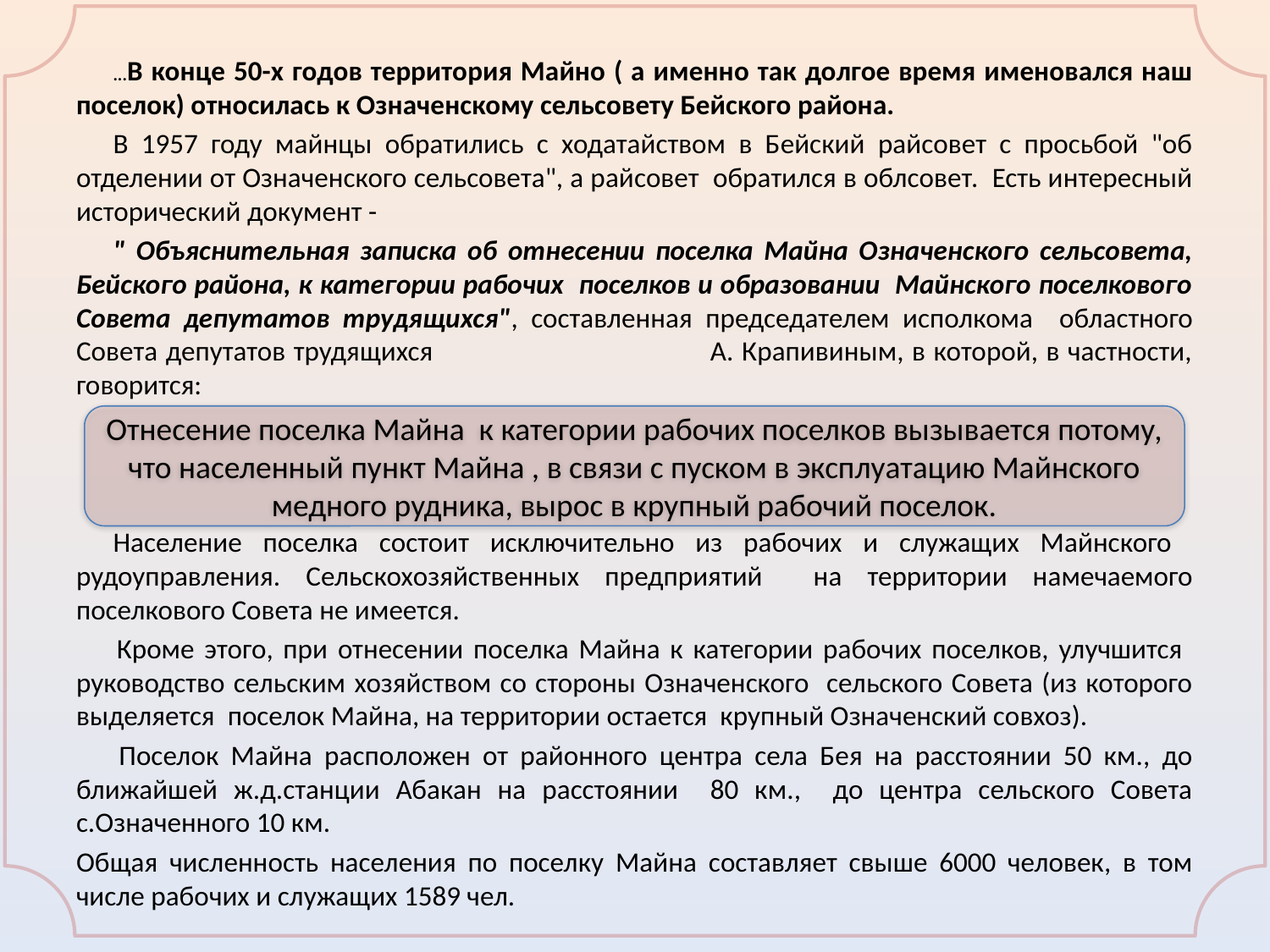

...В конце 50-х годов территория Майно ( а именно так долгое время именовался наш поселок) относилась к Означенскому сельсовету Бейского района.
	В 1957 году майнцы обратились с ходатайством в Бейский райсовет с просьбой "об отделении от Означенского сельсовета", а райсовет  обратился в облсовет.  Есть интересный исторический документ -
	" Объяснительная записка об отнесении поселка Майна Означенского сельсовета, Бейского района, к категории рабочих  поселков и образовании  Майнского поселкового Совета депутатов трудящихся", составленная председателем исполкома  областного Совета депутатов трудящихся                                  А. Крапивиным, в которой, в частности, говорится:

	Население поселка состоит исключительно из рабочих и служащих Майнского  рудоуправления. Сельскохозяйственных предприятий  на территории намечаемого поселкового Совета не имеется.
 	Кроме этого, при отнесении поселка Майна к категории рабочих поселков, улучшится  руководство сельским хозяйством со стороны Означенского  сельского Совета (из которого выделяется  поселок Майна, на территории остается  крупный Означенский совхоз).
 	Поселок Майна расположен от районного центра села Бея на расстоянии 50 км., до ближайшей ж.д.станции Абакан на расстоянии  80 км.,  до центра сельского Совета с.Означенного 10 км.
Общая численность населения по поселку Майна составляет свыше 6000 человек, в том числе рабочих и служащих 1589 чел.

Отнесение поселка Майна  к категории рабочих поселков вызывается потому, что населенный пункт Майна , в связи с пуском в эксплуатацию Майнского медного рудника, вырос в крупный рабочий поселок.